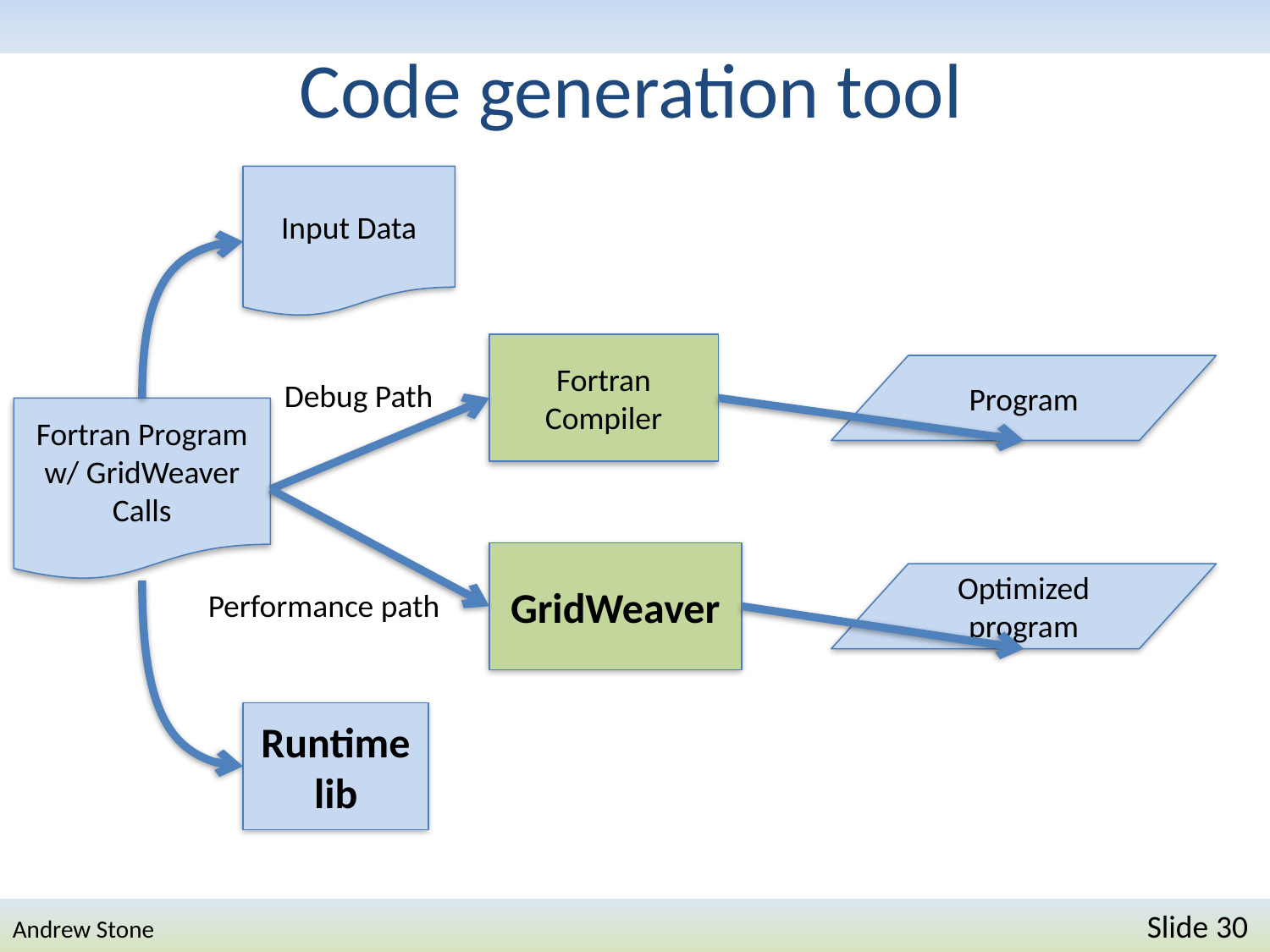

# Code generation tool
Input Data
Fortran Compiler
Program
Debug Path
Fortran Program w/ GridWeaver Calls
GridWeaver
Optimized program
Performance path
Runtime lib
Andrew Stone                                                                 	Slide 30